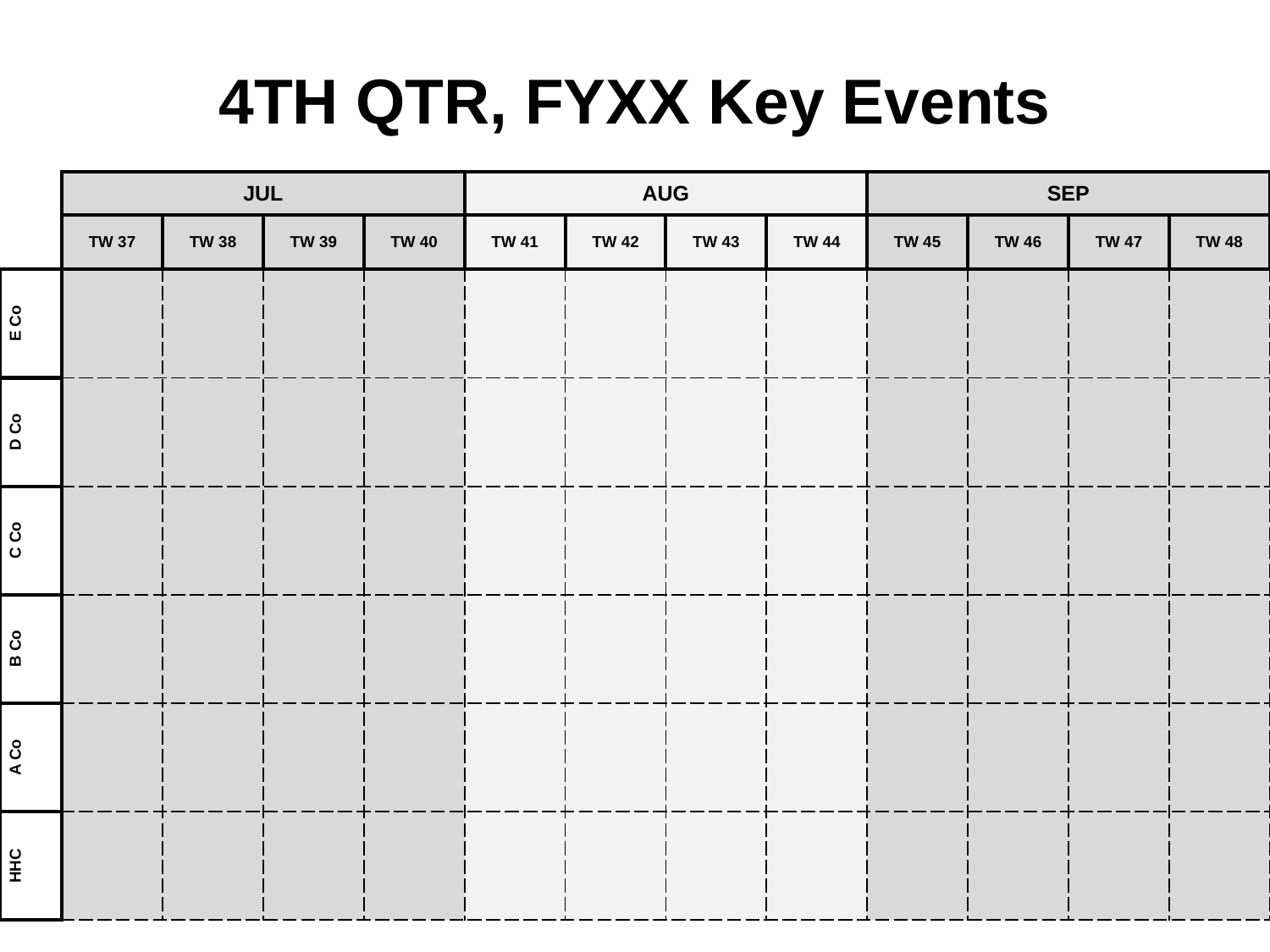

# 4TH QTR, FYXX Key Events
|  | JUL |  |  |  | AUG |  |  |  | SEP |  |  |  |
| --- | --- | --- | --- | --- | --- | --- | --- | --- | --- | --- | --- | --- |
|  | TW 37 | TW 38 | TW 39 | TW 40 | TW 41 | TW 42 | TW 43 | TW 44 | TW 45 | TW 46 | TW 47 | TW 48 |
| E Co |  |  |  |  |  |  |  |  |  |  |  |  |
| D Co |  |  |  |  |  |  |  |  |  |  |  |  |
| C Co |  |  |  |  |  |  |  |  |  |  |  |  |
| B Co |  |  |  |  |  |  |  |  |  |  |  |  |
| A Co |  |  |  |  |  |  |  |  |  |  |  |  |
| HHC |  |  |  |  |  |  |  |  |  |  |  |  |